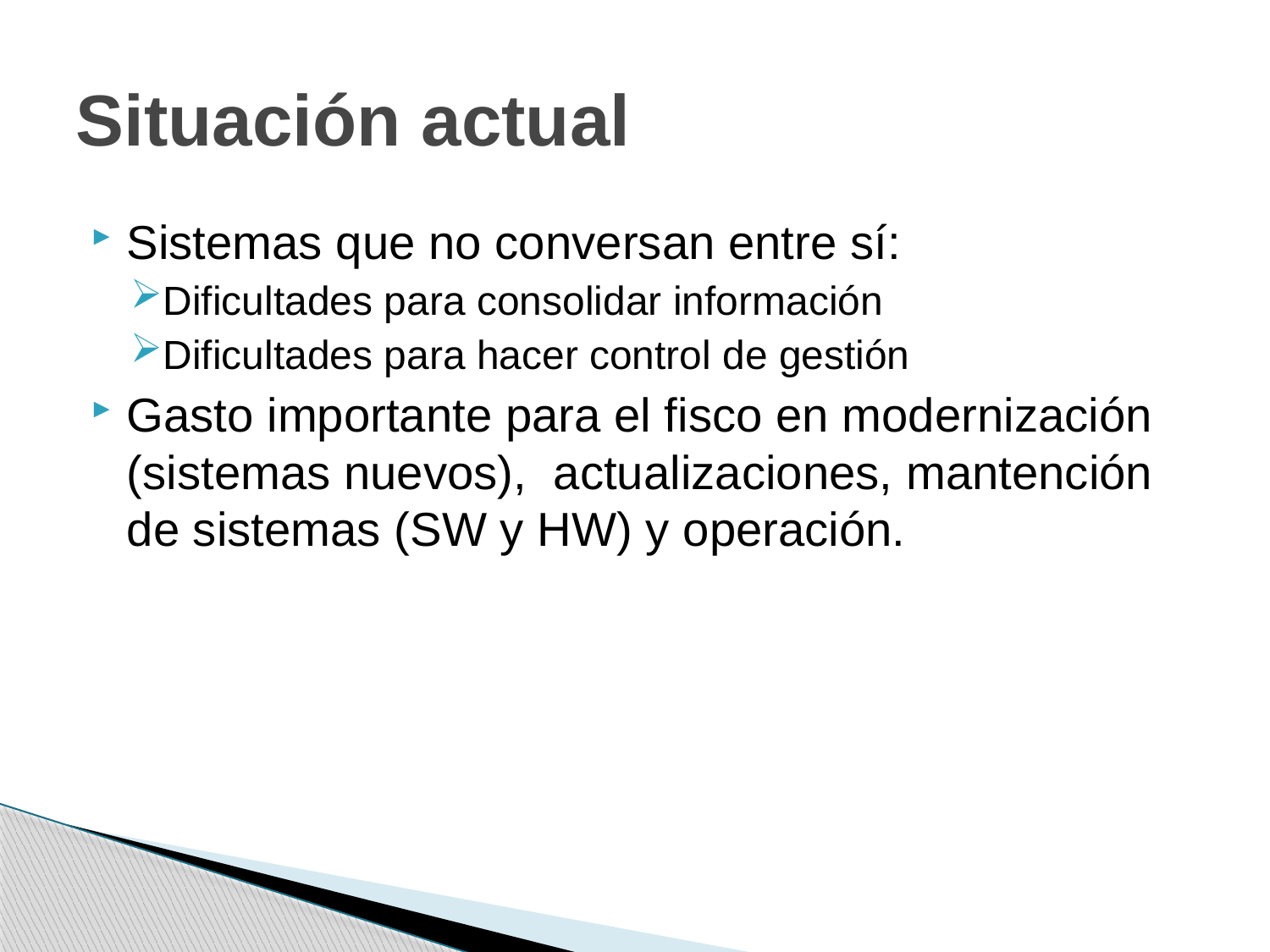

# Situación actual
Sistemas que no conversan entre sí:
Dificultades para consolidar información
Dificultades para hacer control de gestión
Gasto importante para el fisco en modernización (sistemas nuevos),  actualizaciones, mantención de sistemas (SW y HW) y operación.